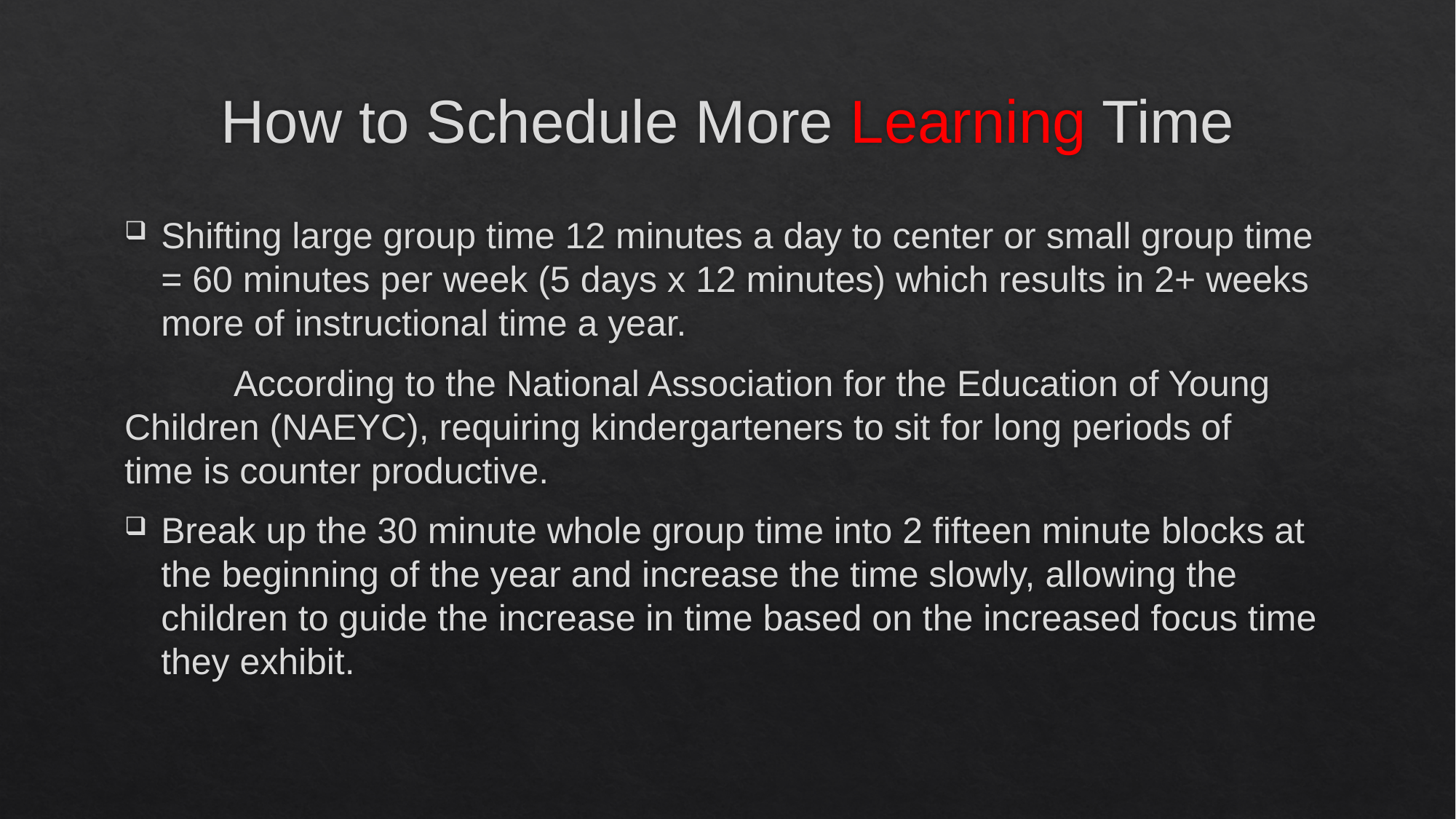

# How to Schedule More Learning Time
Shifting large group time 12 minutes a day to center or small group time = 60 minutes per week (5 days x 12 minutes) which results in 2+ weeks more of instructional time a year.
	According to the National Association for the Education of Young 	Children (NAEYC), requiring kindergarteners to sit for long periods of 	time is counter productive.
Break up the 30 minute whole group time into 2 fifteen minute blocks at the beginning of the year and increase the time slowly, allowing the children to guide the increase in time based on the increased focus time they exhibit.